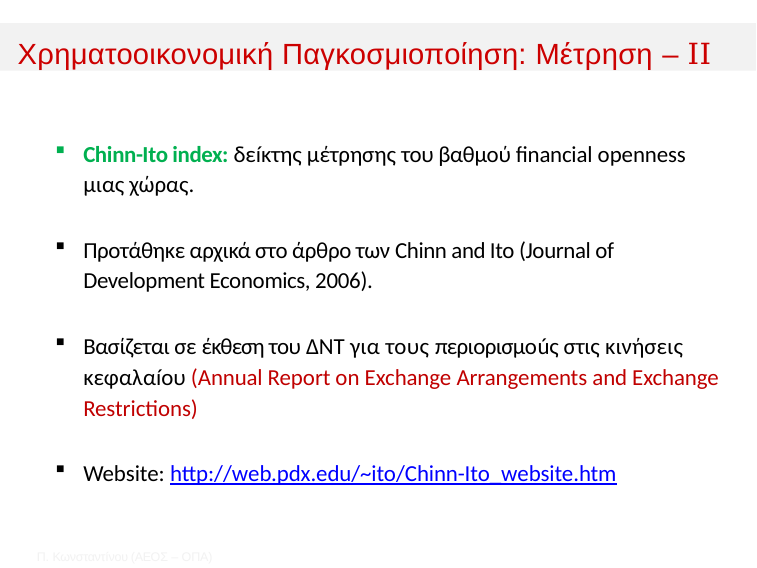

Χρηματοοικονομική Παγκοσμιοποίηση: Μέτρηση – II
Chinn-Ito index: δεíκτης μέτρησης του βαθμού financial openness μιας χώρας.

Προτάθηκε αρχικά στο άρθρο των Chinn and Ito (Journal of Development Economics, 2006).

Βασίζεται σε έκθεση του ΔΝΤ για τους περιορισµοúς στις ﻿κινήσεις κεφαλαíου (Annual Report on Exchange Arrangements and Exchange Restrictions)

Website: http://web.pdx.edu/~ito/Chinn-Ito_website.htm

Π. Κωνσταντíνου (AΕΟΣ – ΟΠΑ)